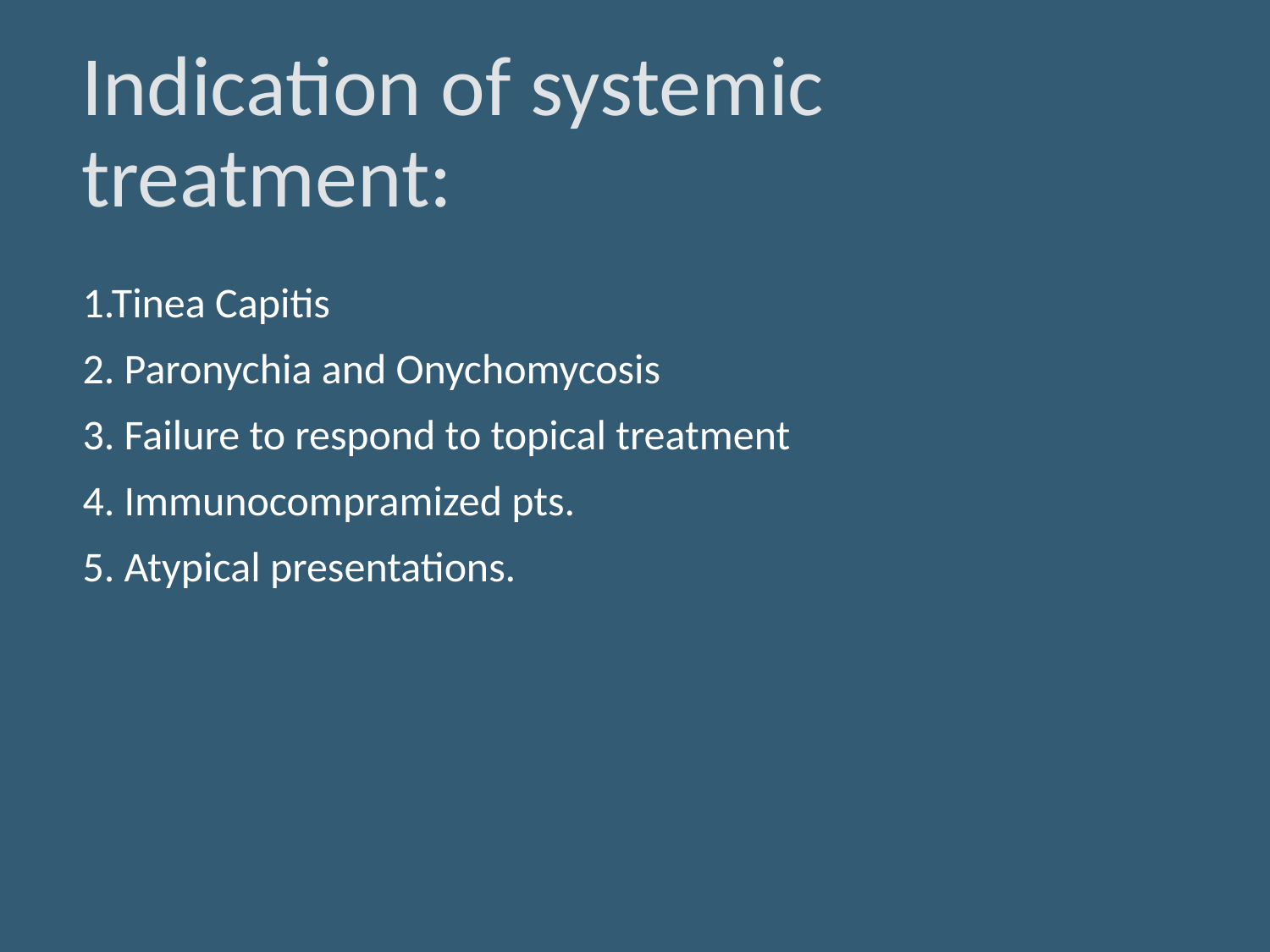

# Indication of systemic treatment:
1.Tinea Capitis
2. Paronychia and Onychomycosis
3. Failure to respond to topical treatment
4. Immunocompramized pts.
5. Atypical presentations.